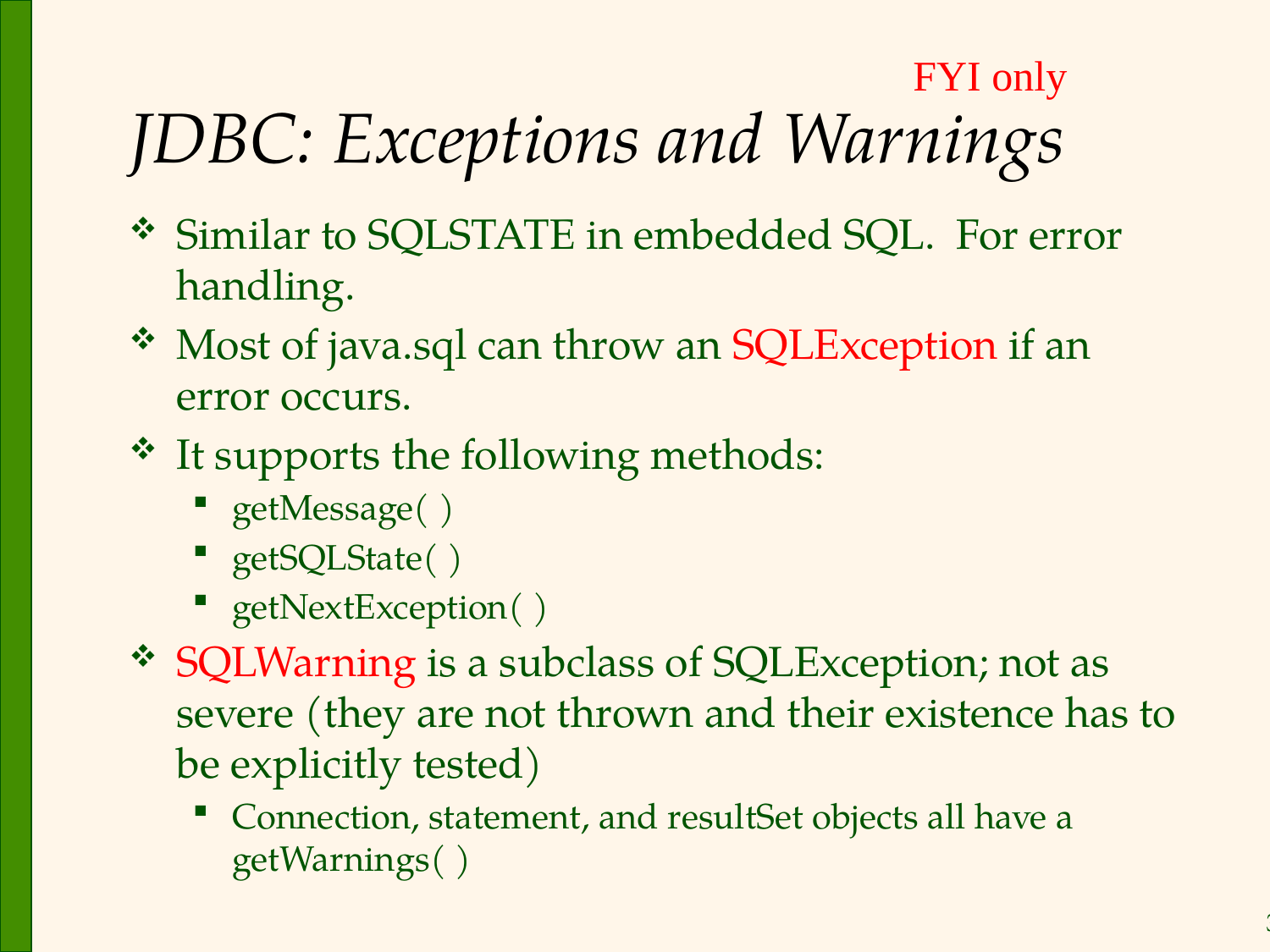

FYI only
# JDBC: Exceptions and Warnings
Similar to SQLSTATE in embedded SQL.  For error handling.
Most of java.sql can throw an SQLException if an error occurs.
It supports the following methods:
getMessage( )
getSQLState( )
getNextException( )
SQLWarning is a subclass of SQLException; not as severe (they are not thrown and their existence has to be explicitly tested)
Connection, statement, and resultSet objects all have a getWarnings( )